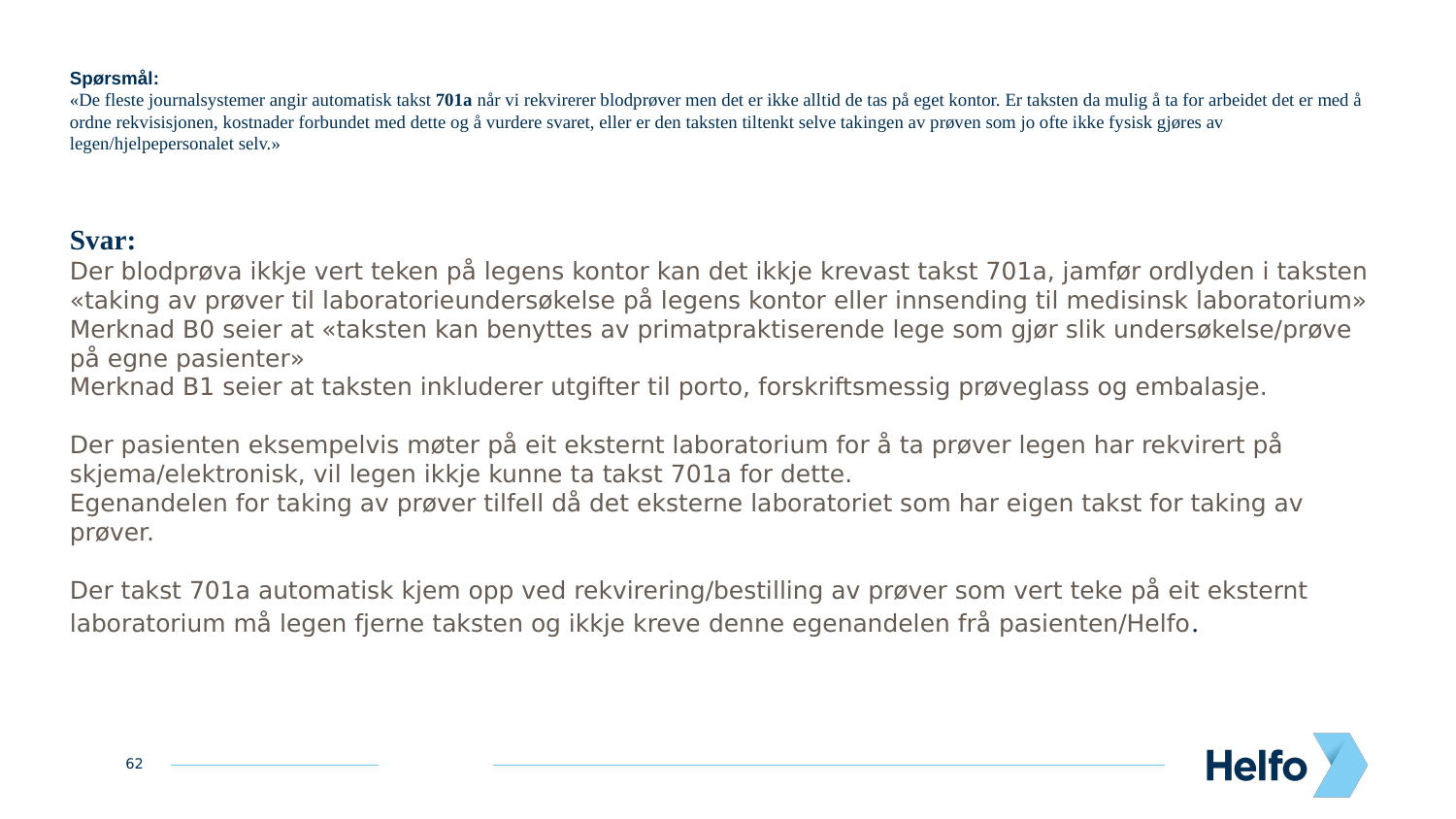

Spørsmål:
«De fleste journalsystemer angir automatisk takst 701a når vi rekvirerer blodprøver men det er ikke alltid de tas på eget kontor. Er taksten da mulig å ta for arbeidet det er med å ordne rekvisisjonen, kostnader forbundet med dette og å vurdere svaret, eller er den taksten tiltenkt selve takingen av prøven som jo ofte ikke fysisk gjøres av legen/hjelpepersonalet selv.»

Svar:
Der blodprøva ikkje vert teken på legens kontor kan det ikkje krevast takst 701a, jamfør ordlyden i taksten «taking av prøver til laboratorieundersøkelse på legens kontor eller innsending til medisinsk laboratorium»
Merknad B0 seier at «taksten kan benyttes av primatpraktiserende lege som gjør slik undersøkelse/prøve på egne pasienter»
Merknad B1 seier at taksten inkluderer utgifter til porto, forskriftsmessig prøveglass og embalasje.

Der pasienten eksempelvis møter på eit eksternt laboratorium for å ta prøver legen har rekvirert på skjema/elektronisk, vil legen ikkje kunne ta takst 701a for dette.
Egenandelen for taking av prøver tilfell då det eksterne laboratoriet som har eigen takst for taking av prøver.

Der takst 701a automatisk kjem opp ved rekvirering/bestilling av prøver som vert teke på eit eksternt laboratorium må legen fjerne taksten og ikkje kreve denne egenandelen frå pasienten/Helfo.

62